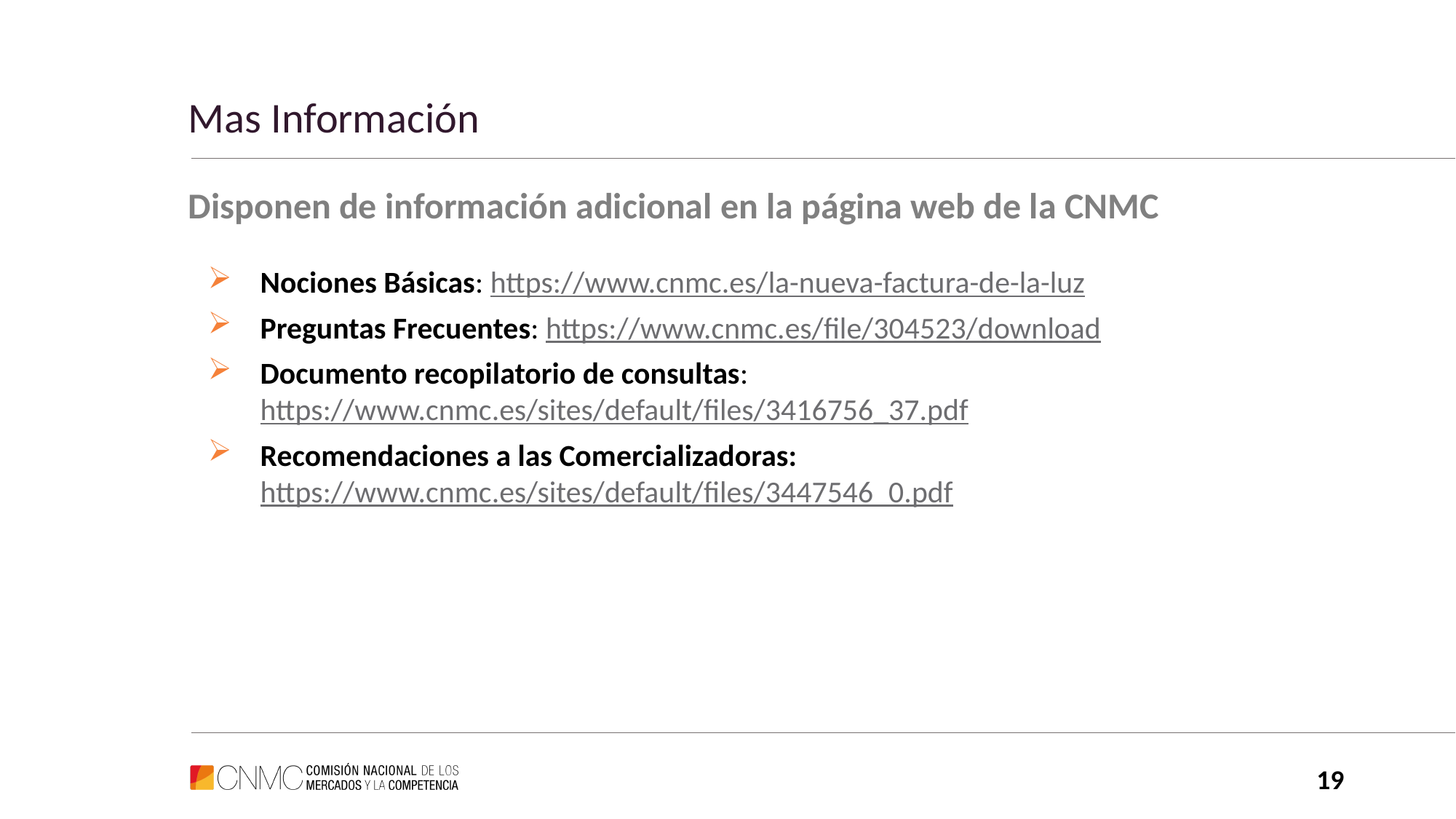

# Mas Información
Disponen de información adicional en la página web de la CNMC
Nociones Básicas: https://www.cnmc.es/la-nueva-factura-de-la-luz
Preguntas Frecuentes: https://www.cnmc.es/file/304523/download
Documento recopilatorio de consultas:  https://www.cnmc.es/sites/default/files/3416756_37.pdf
Recomendaciones a las Comercializadoras: https://www.cnmc.es/sites/default/files/3447546_0.pdf

19